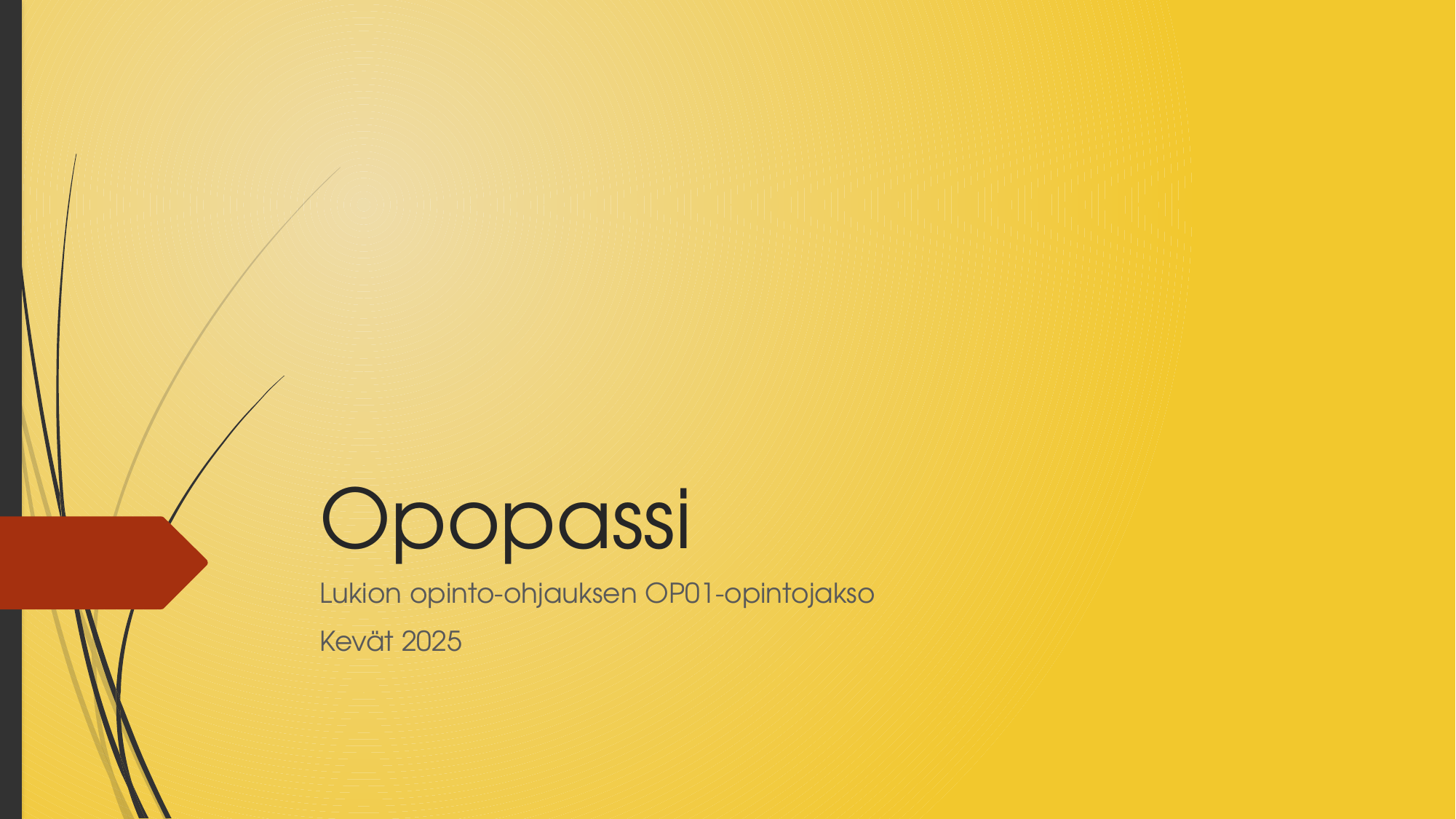

# Opopassi
Lukion opinto-ohjauksen OP01-opintojakso
Kevät 2025